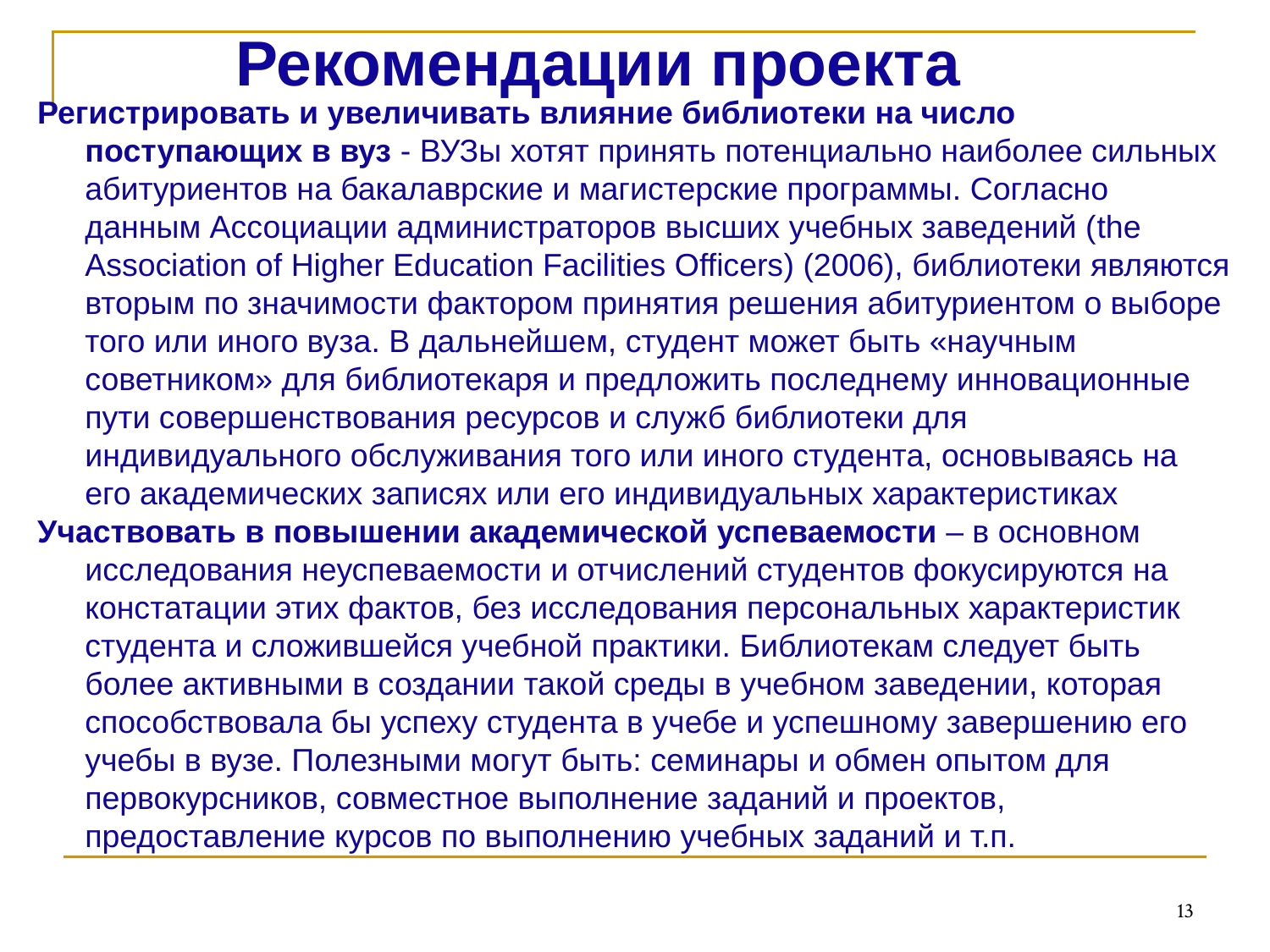

Рекомендации проекта
Регистрировать и увеличивать влияние библиотеки на число поступающих в вуз - ВУЗы хотят принять потенциально наиболее сильных абитуриентов на бакалаврские и магистерские программы. Согласно данным Ассоциации администраторов высших учебных заведений (the Association of Higher Education Facilities Officers) (2006), библиотеки являются вторым по значимости фактором принятия решения абитуриентом о выборе того или иного вуза. В дальнейшем, студент может быть «научным советником» для библиотекаря и предложить последнему инновационные пути совершенствования ресурсов и служб библиотеки для индивидуального обслуживания того или иного студента, основываясь на его академических записях или его индивидуальных характеристиках
Участвовать в повышении академической успеваемости – в основном исследования неуспеваемости и отчислений студентов фокусируются на констатации этих фактов, без исследования персональных характеристик студента и сложившейся учебной практики. Библиотекам следует быть более активными в создании такой среды в учебном заведении, которая способствовала бы успеху студента в учебе и успешному завершению его учебы в вузе. Полезными могут быть: семинары и обмен опытом для первокурсников, совместное выполнение заданий и проектов, предоставление курсов по выполнению учебных заданий и т.п.
13